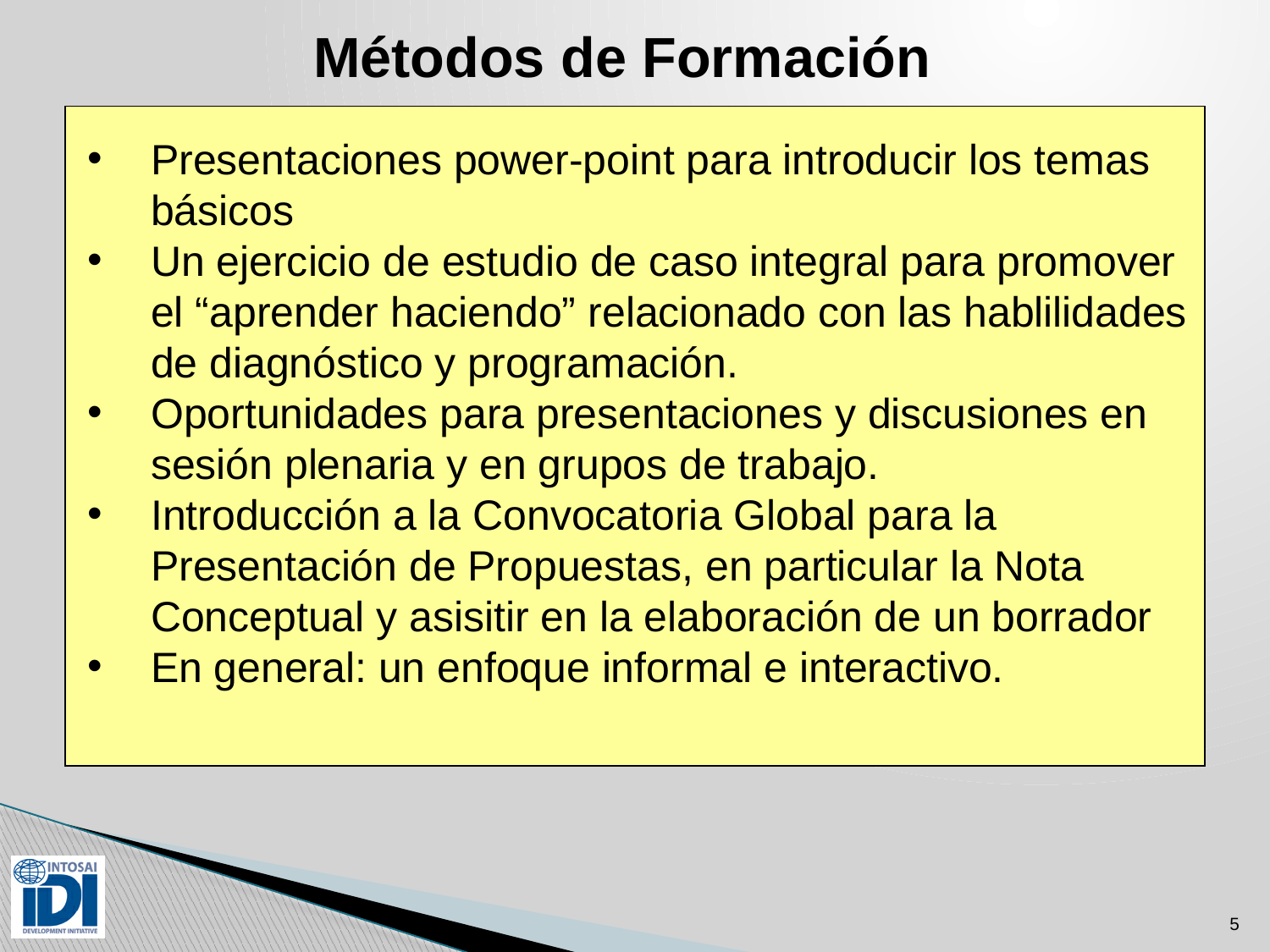

Métodos de Formación

Presentaciones power-point para introducir los temas básicos
Un ejercicio de estudio de caso integral para promover el “aprender haciendo” relacionado con las hablilidades de diagnóstico y programación.
Oportunidades para presentaciones y discusiones en sesión plenaria y en grupos de trabajo.
Introducción a la Convocatoria Global para la Presentación de Propuestas, en particular la Nota Conceptual y asisitir en la elaboración de un borrador
En general: un enfoque informal e interactivo.
5